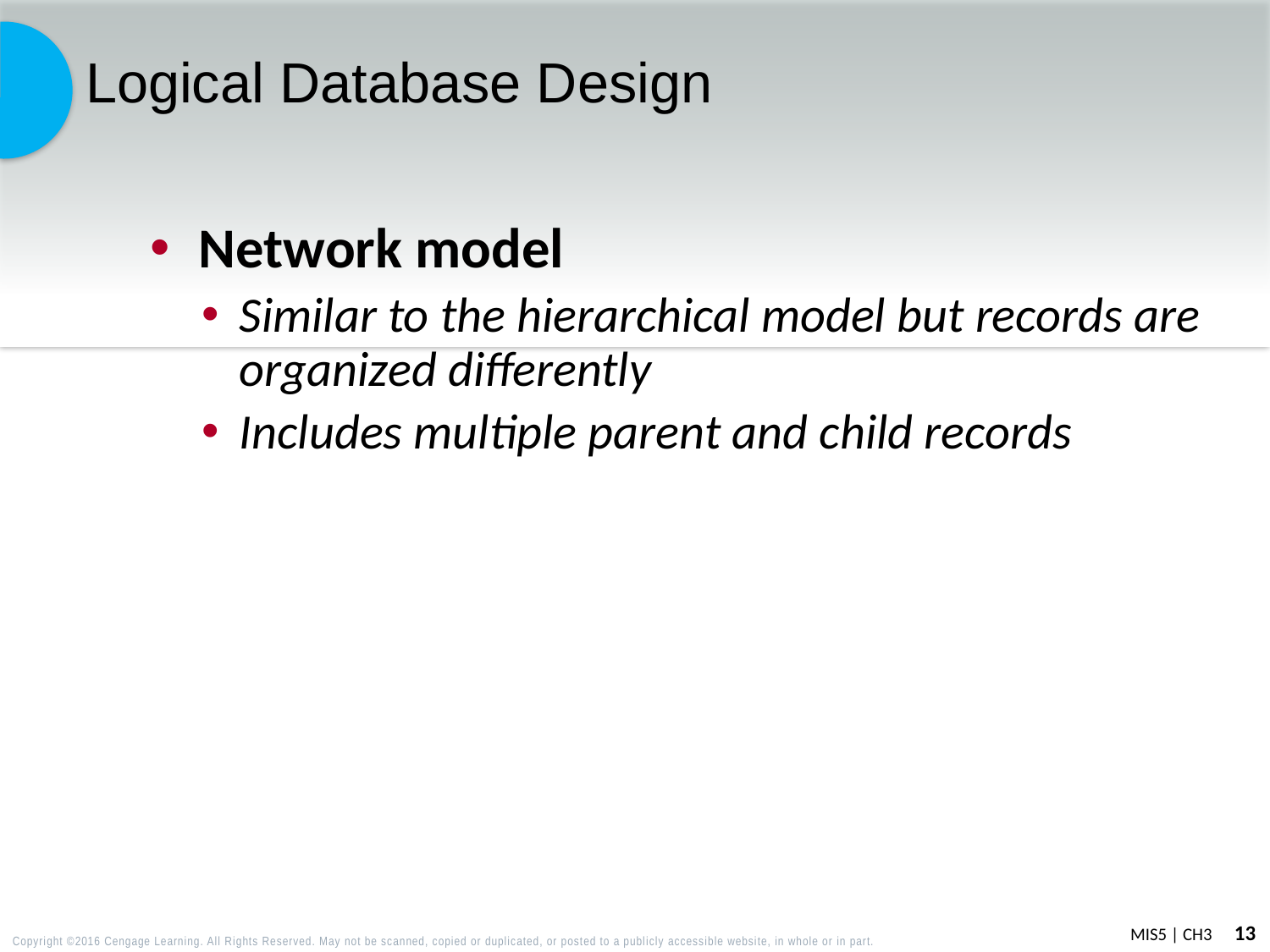

# Logical Database Design
Network model
Similar to the hierarchical model but records are organized differently
Includes multiple parent and child records